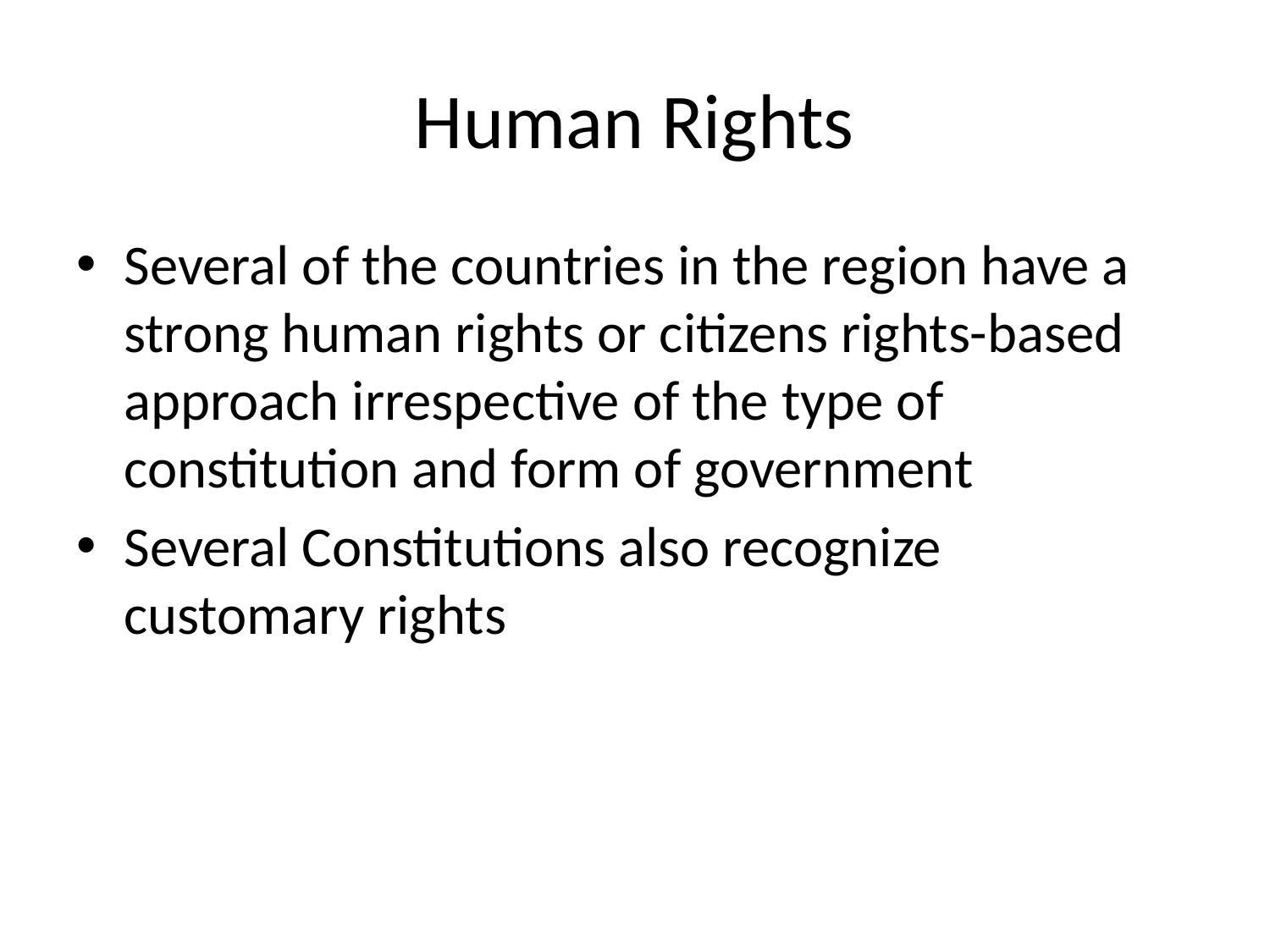

# Human Rights
Several of the countries in the region have a strong human rights or citizens rights-based approach irrespective of the type of constitution and form of government
Several Constitutions also recognize customary rights